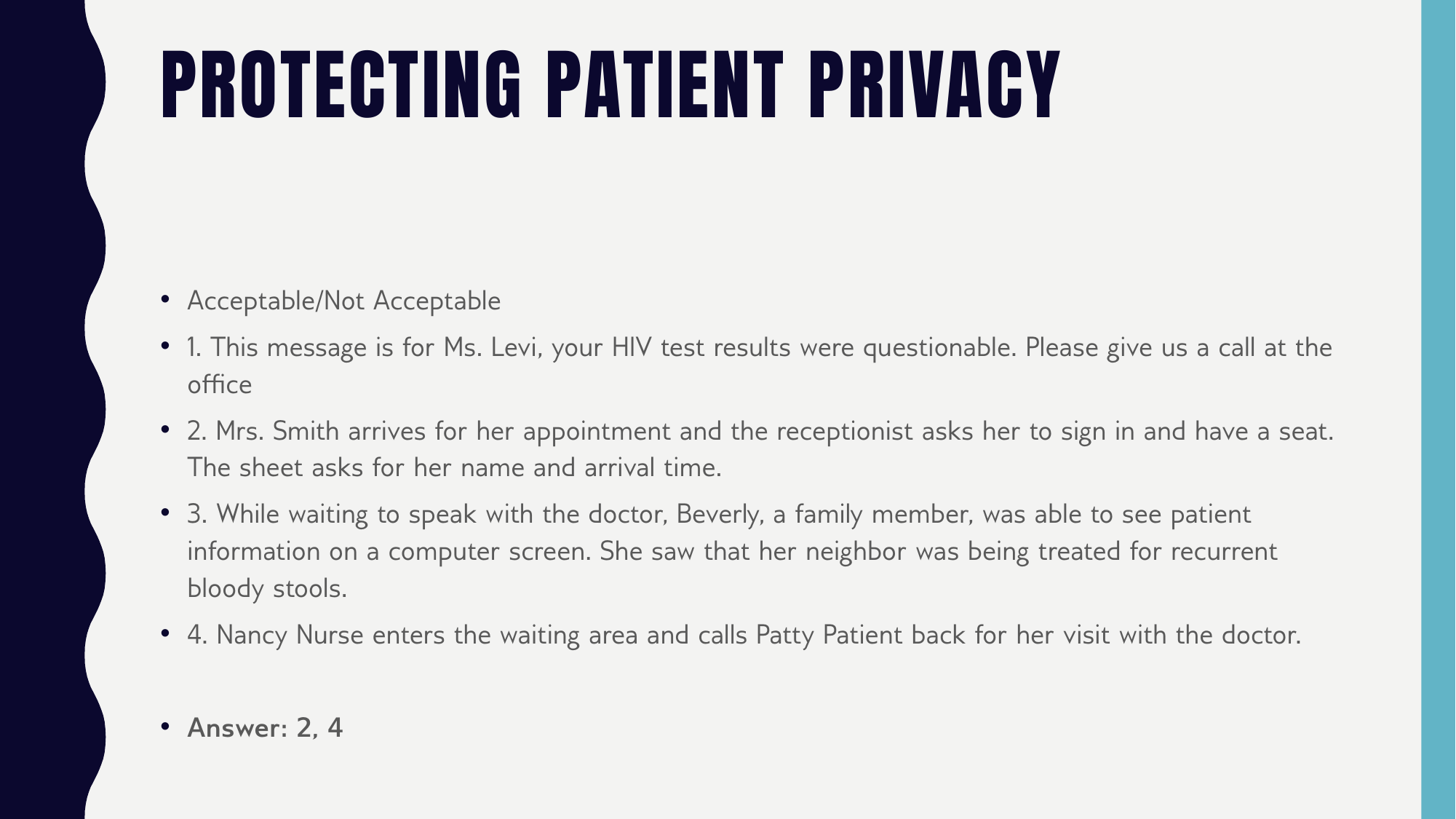

# Protecting Patient Privacy
Acceptable/Not Acceptable
1. This message is for Ms. Levi, your HIV test results were questionable. Please give us a call at the office
2. Mrs. Smith arrives for her appointment and the receptionist asks her to sign in and have a seat. The sheet asks for her name and arrival time.
3. While waiting to speak with the doctor, Beverly, a family member, was able to see patient information on a computer screen. She saw that her neighbor was being treated for recurrent bloody stools.
4. Nancy Nurse enters the waiting area and calls Patty Patient back for her visit with the doctor.

Answer: 2, 4